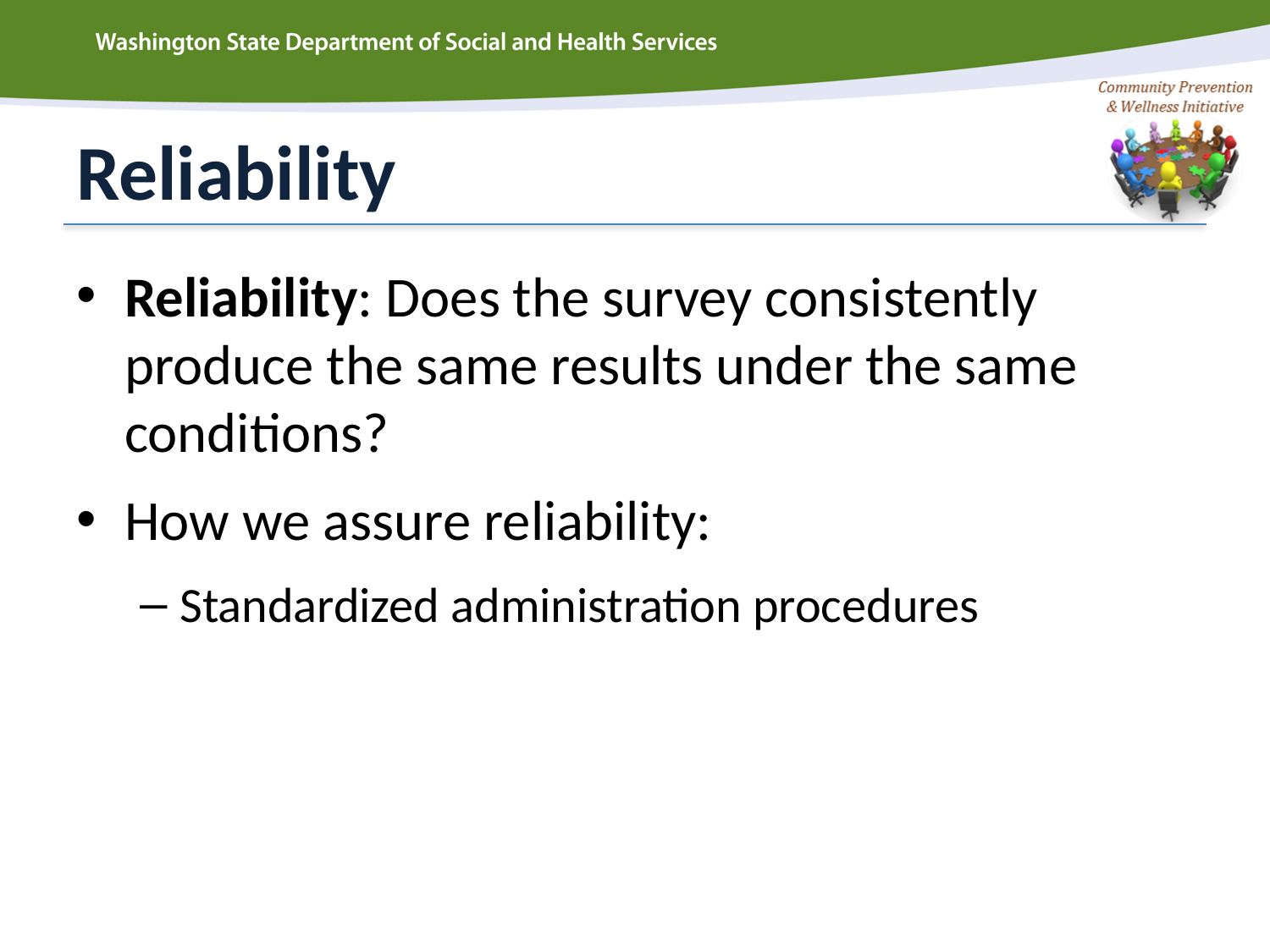

# Reliability
Reliability: Does the survey consistently produce the same results under the same conditions?
How we assure reliability:
Standardized administration procedures